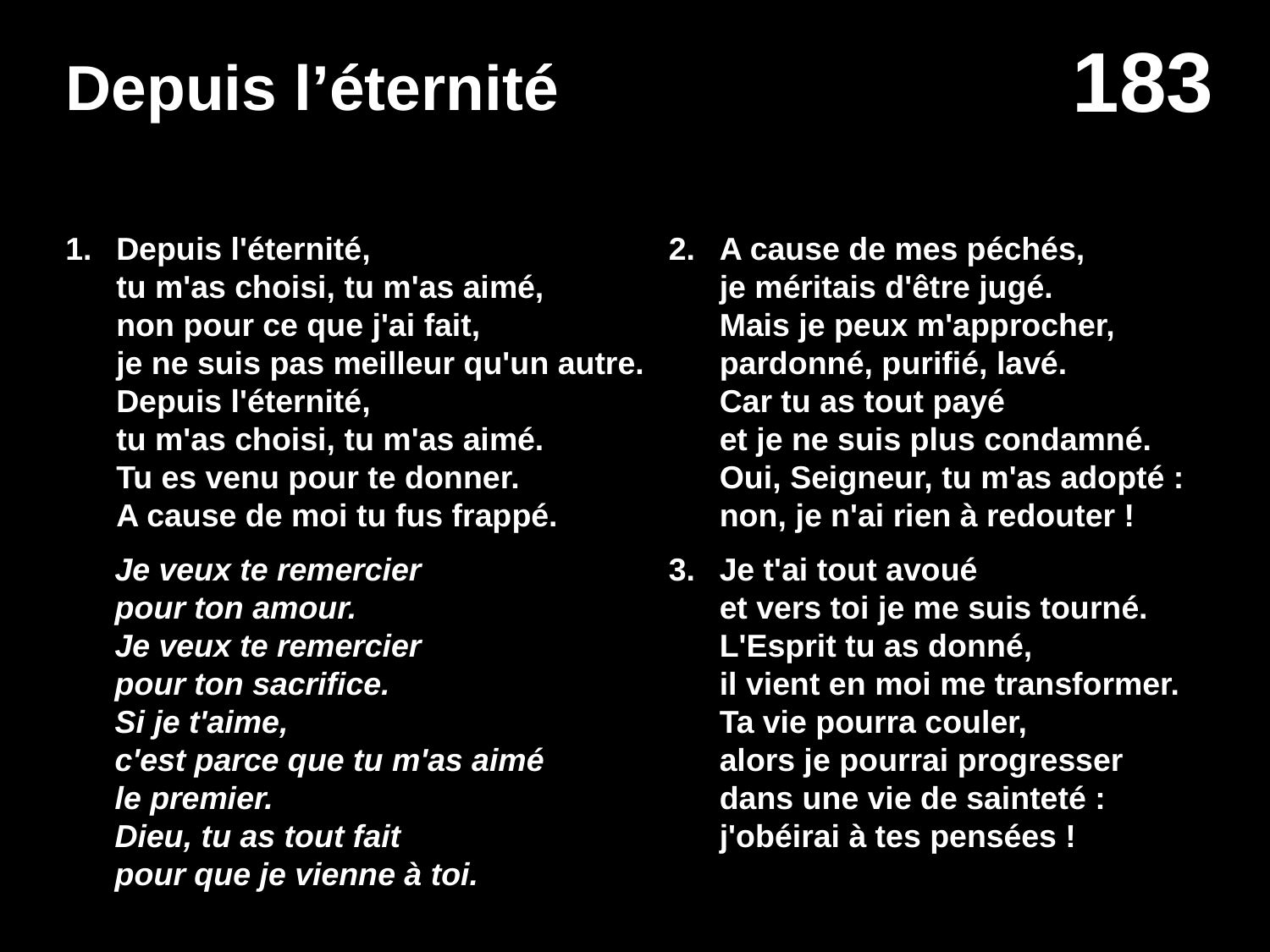

# Depuis l’éternité
1.	Depuis l'éternité,
tu m'as choisi, tu m'as aimé,
non pour ce que j'ai fait,
je ne suis pas meilleur qu'un autre.
Depuis l'éternité,
tu m'as choisi, tu m'as aimé.
Tu es venu pour te donner.
A cause de moi tu fus frappé.
Je veux te remercier
pour ton amour.
Je veux te remercier
pour ton sacrifice.
Si je t'aime,
c'est parce que tu m'as aimé
le premier.
Dieu, tu as tout fait
pour que je vienne à toi.

2.	A cause de mes péchés,
je méritais d'être jugé.
Mais je peux m'approcher,
pardonné, purifié, lavé.
Car tu as tout payé
et je ne suis plus condamné.
Oui, Seigneur, tu m'as adopté :
non, je n'ai rien à redouter !
3. 	Je t'ai tout avoué
et vers toi je me suis tourné.
L'Esprit tu as donné,
il vient en moi me transformer.
Ta vie pourra couler,
alors je pourrai progresser
dans une vie de sainteté :
j'obéirai à tes pensées !